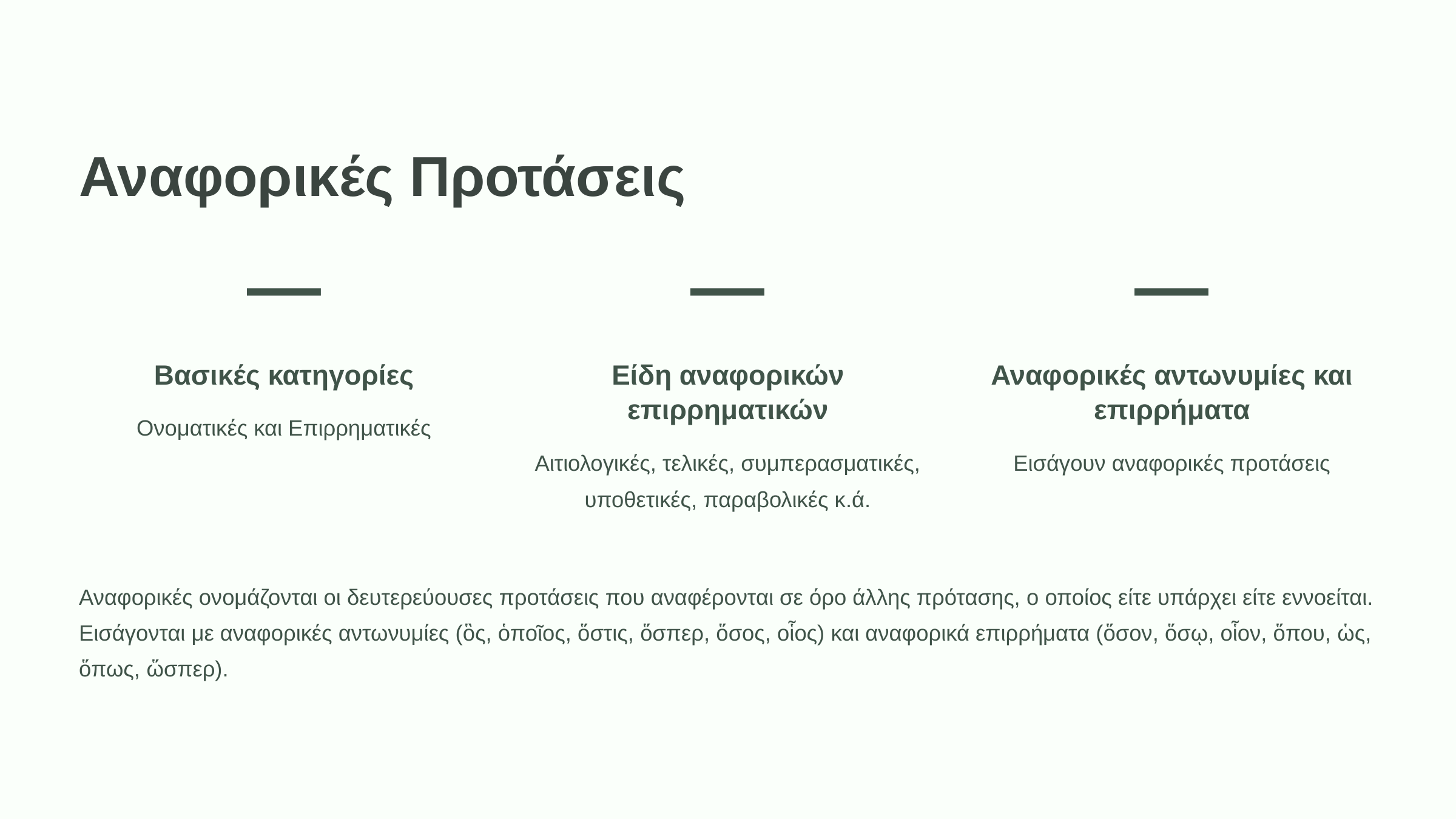

Αναφορικές Προτάσεις
—
—
—
Βασικές κατηγορίες
Είδη αναφορικών επιρρηματικών
Αναφορικές αντωνυμίες και επιρρήματα
Ονοματικές και Επιρρηματικές
Αιτιολογικές, τελικές, συμπερασματικές, υποθετικές, παραβολικές κ.ά.
Εισάγουν αναφορικές προτάσεις
Αναφορικές ονομάζονται οι δευτερεύουσες προτάσεις που αναφέρονται σε όρο άλλης πρότασης, ο οποίος είτε υπάρχει είτε εννοείται. Εισάγονται με αναφορικές αντωνυμίες (ὃς, ὁποῖος, ὅστις, ὅσπερ, ὅσος, οἷος) και αναφορικά επιρρήματα (ὅσον, ὅσῳ, οἷον, ὅπου, ὡς, ὅπως, ὥσπερ).